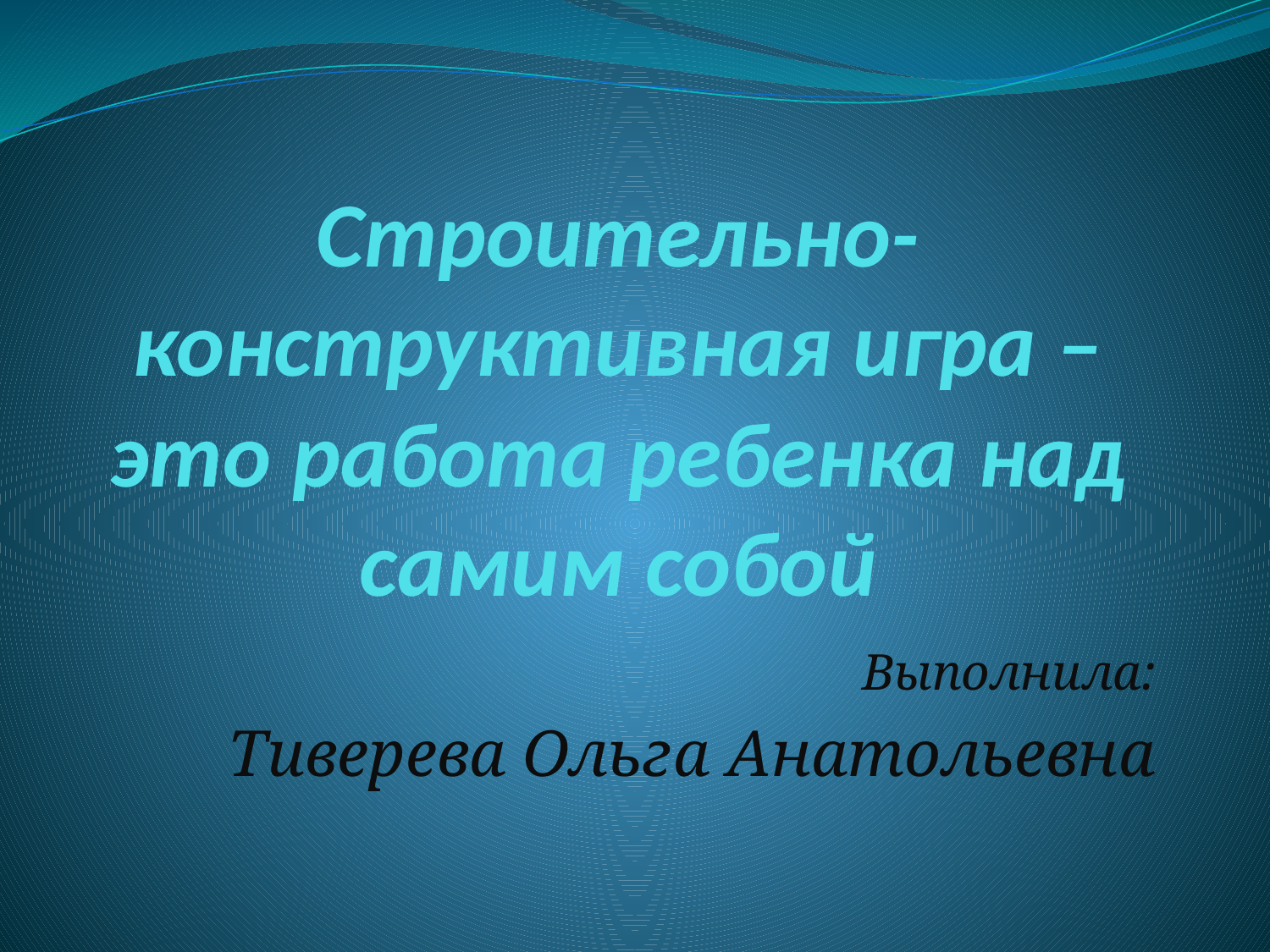

# Строительно-конструктивная игра – это работа ребенка над самим собой
Выполнила:
Тиверева Ольга Анатольевна